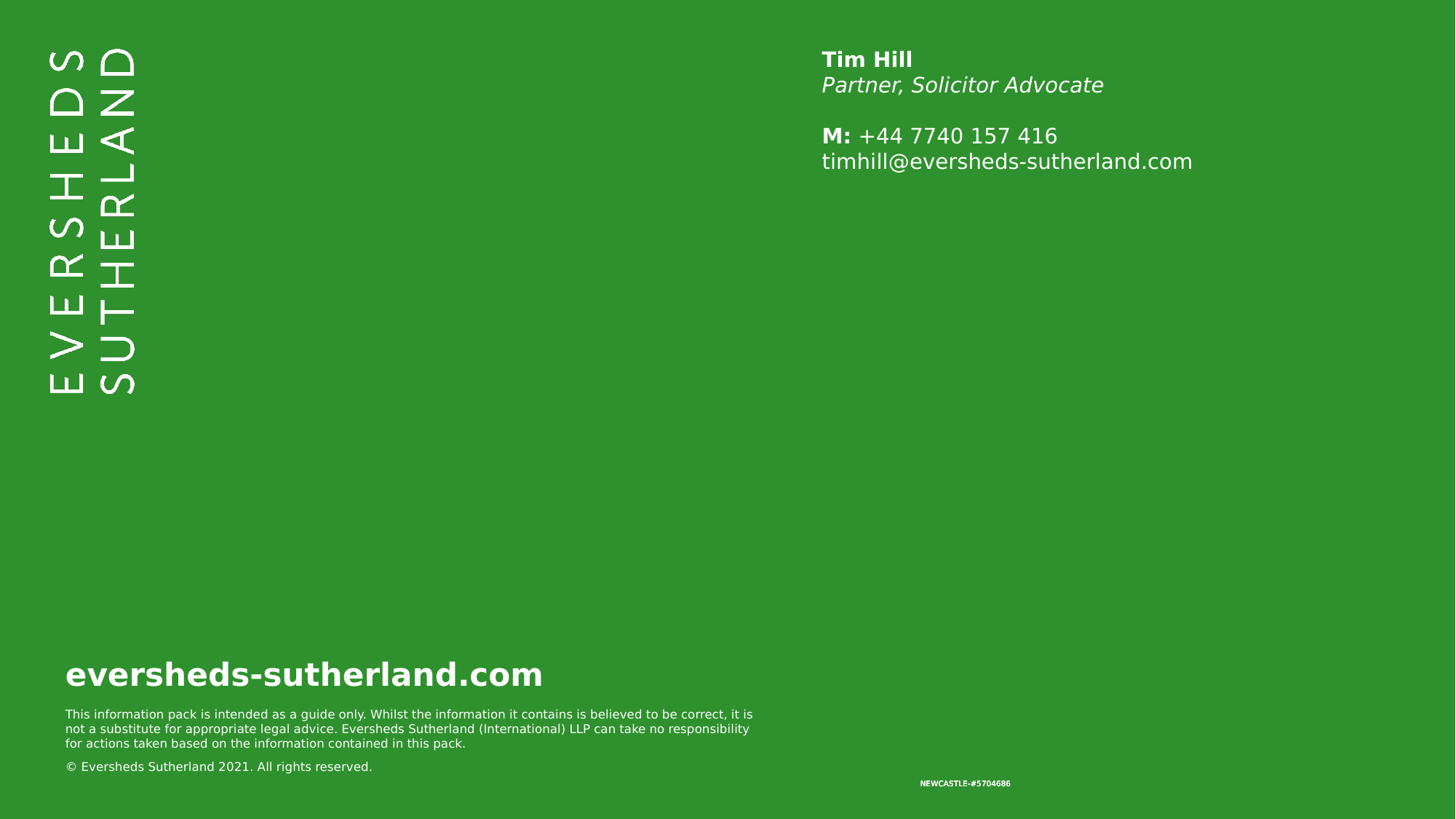

Tim Hill
Partner, Solicitor Advocate

M: +44 7740 157 416
timhill@eversheds-sutherland.com
NEWCASTLE-#5704686
NEWCASTLE-#5704686
NEWCASTLE-#5704686
NEWCASTLE-#5704686